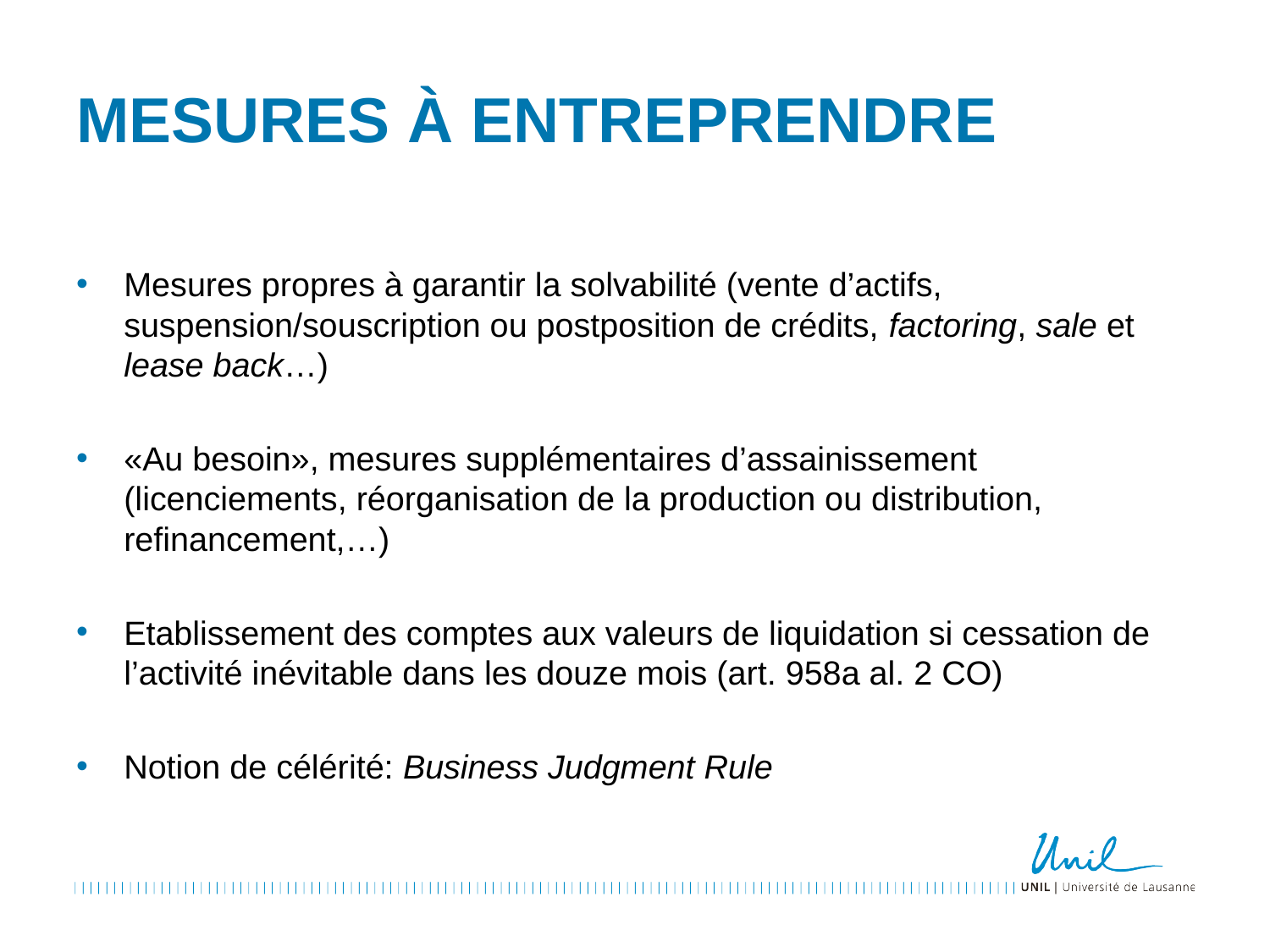

# Mesures à entreprendre

Mesures propres à garantir la solvabilité (vente d’actifs, suspension/souscription ou postposition de crédits, factoring, sale et lease back…)

«Au besoin», mesures supplémentaires d’assainissement (licenciements, réorganisation de la production ou distribution, refinancement,…)

Etablissement des comptes aux valeurs de liquidation si cessation de l’activité inévitable dans les douze mois (art. 958a al. 2 CO)

Notion de célérité: Business Judgment Rule